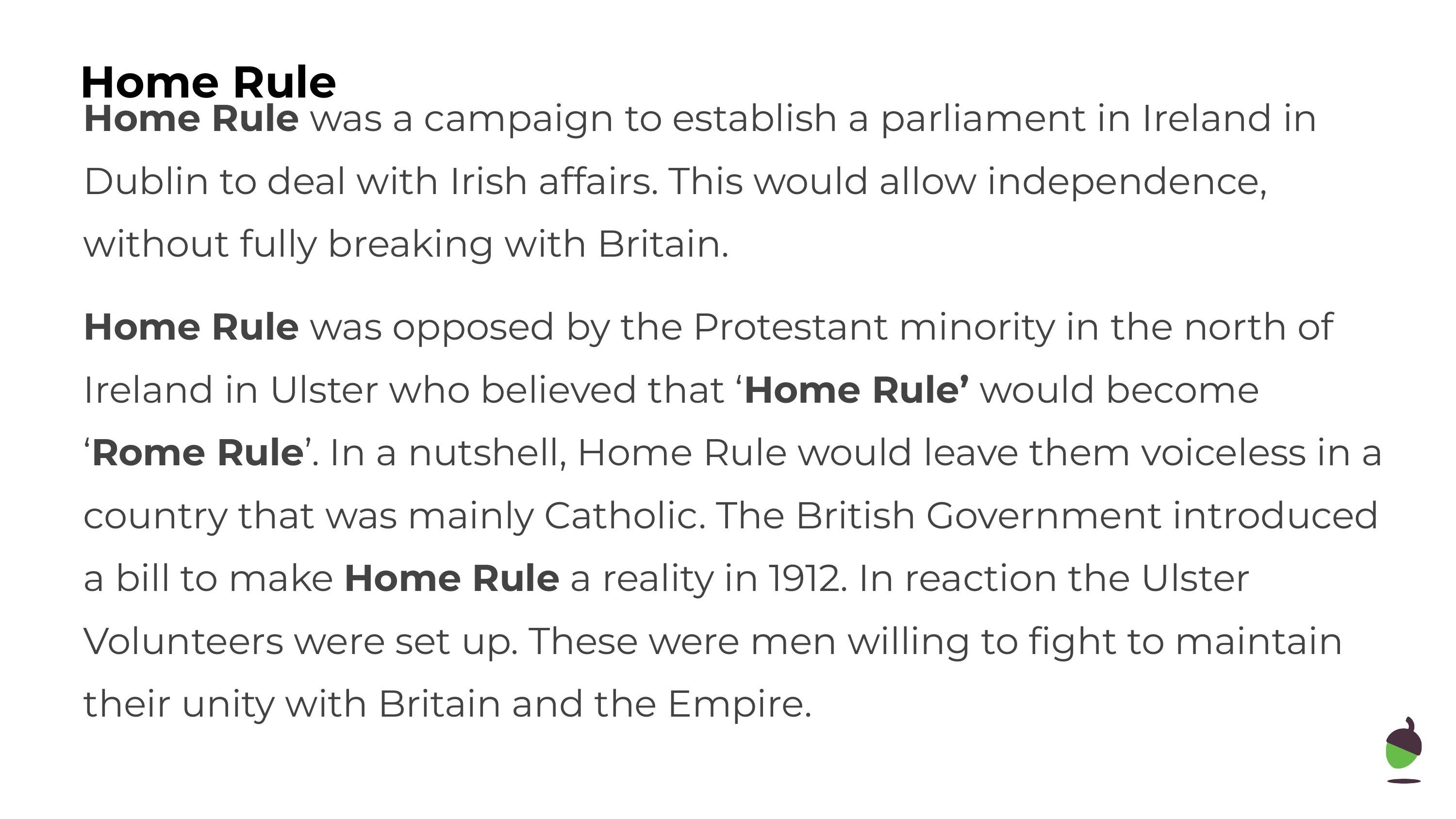

Home Rule
Home Rule was a campaign to establish a parliament in Ireland in Dublin to deal with Irish affairs. This would allow independence, without fully breaking with Britain.
Home Rule was opposed by the Protestant minority in the north of Ireland in Ulster who believed that ‘Home Rule’ would become ‘Rome Rule’. In a nutshell, Home Rule would leave them voiceless in a country that was mainly Catholic. The British Government introduced a bill to make Home Rule a reality in 1912. In reaction the Ulster Volunteers were set up. These were men willing to fight to maintain their unity with Britain and the Empire.

4